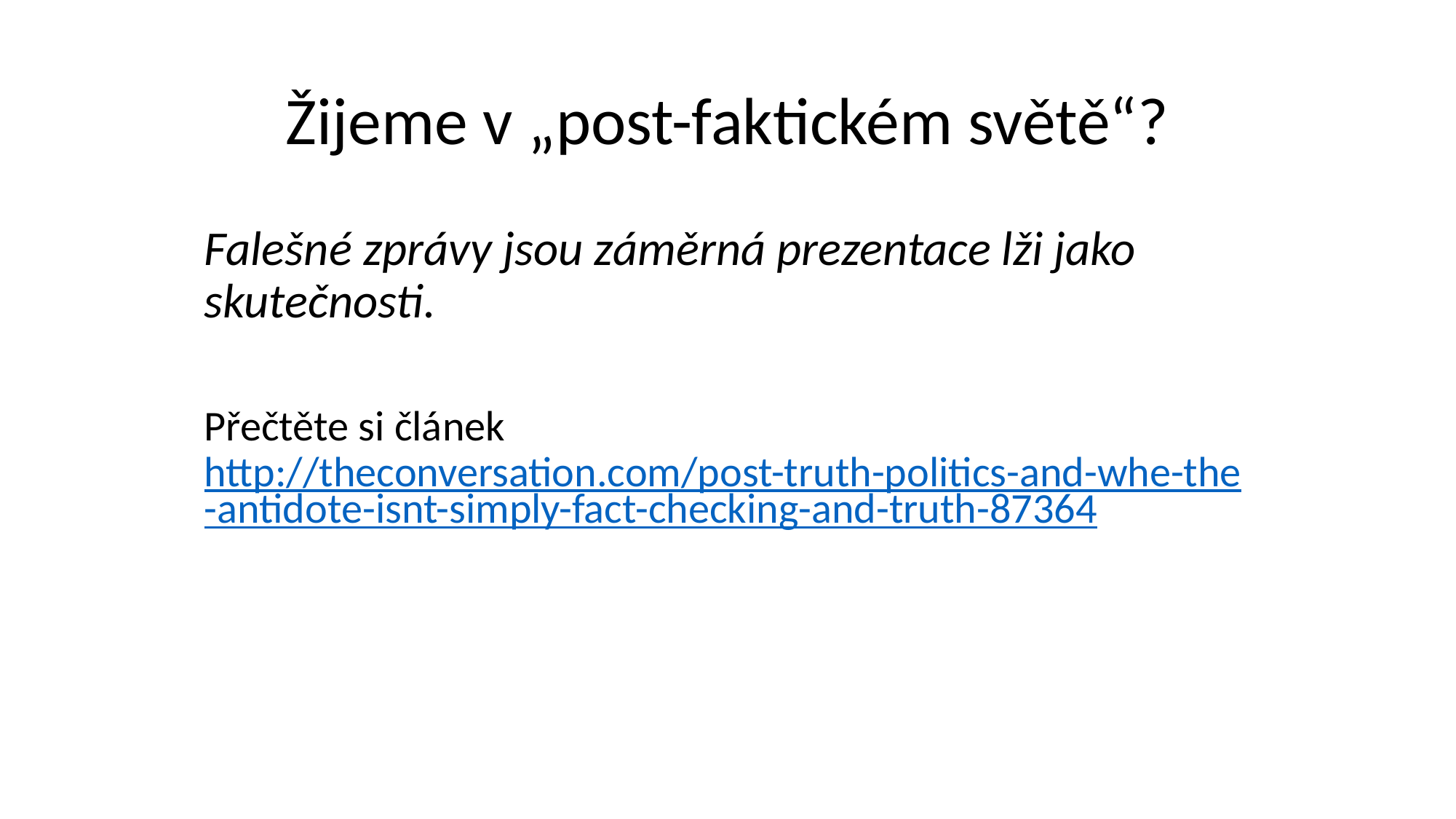

# Žijeme v „post-faktickém světě“?
Falešné zprávy jsou záměrná prezentace lži jako skutečnosti.

Přečtěte si článek http://theconversation.com/post-truth-politics-and-whe-the-antidote-isnt-simply-fact-checking-and-truth-87364